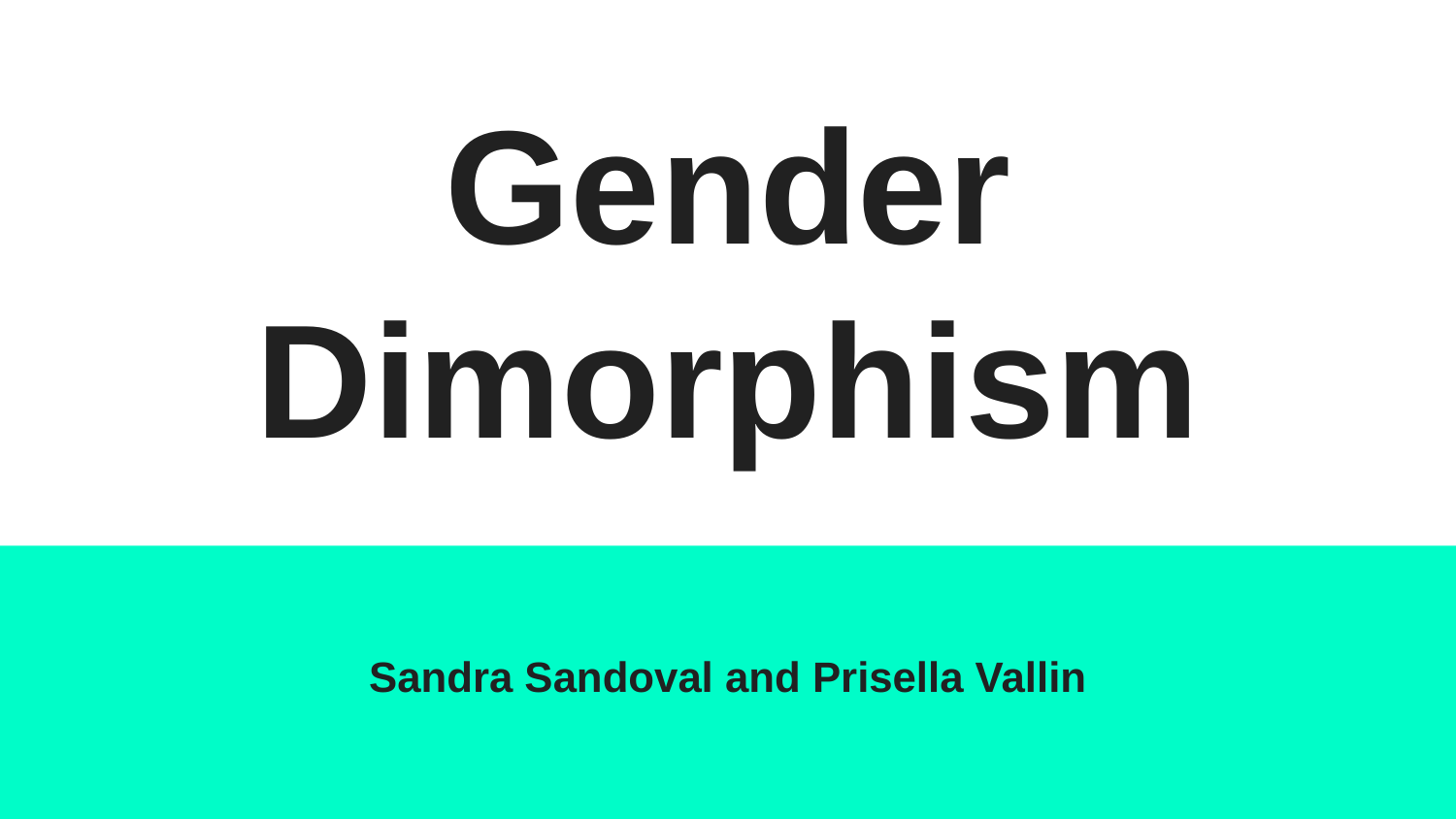

# Gender Dimorphism
Sandra Sandoval and Prisella Vallin